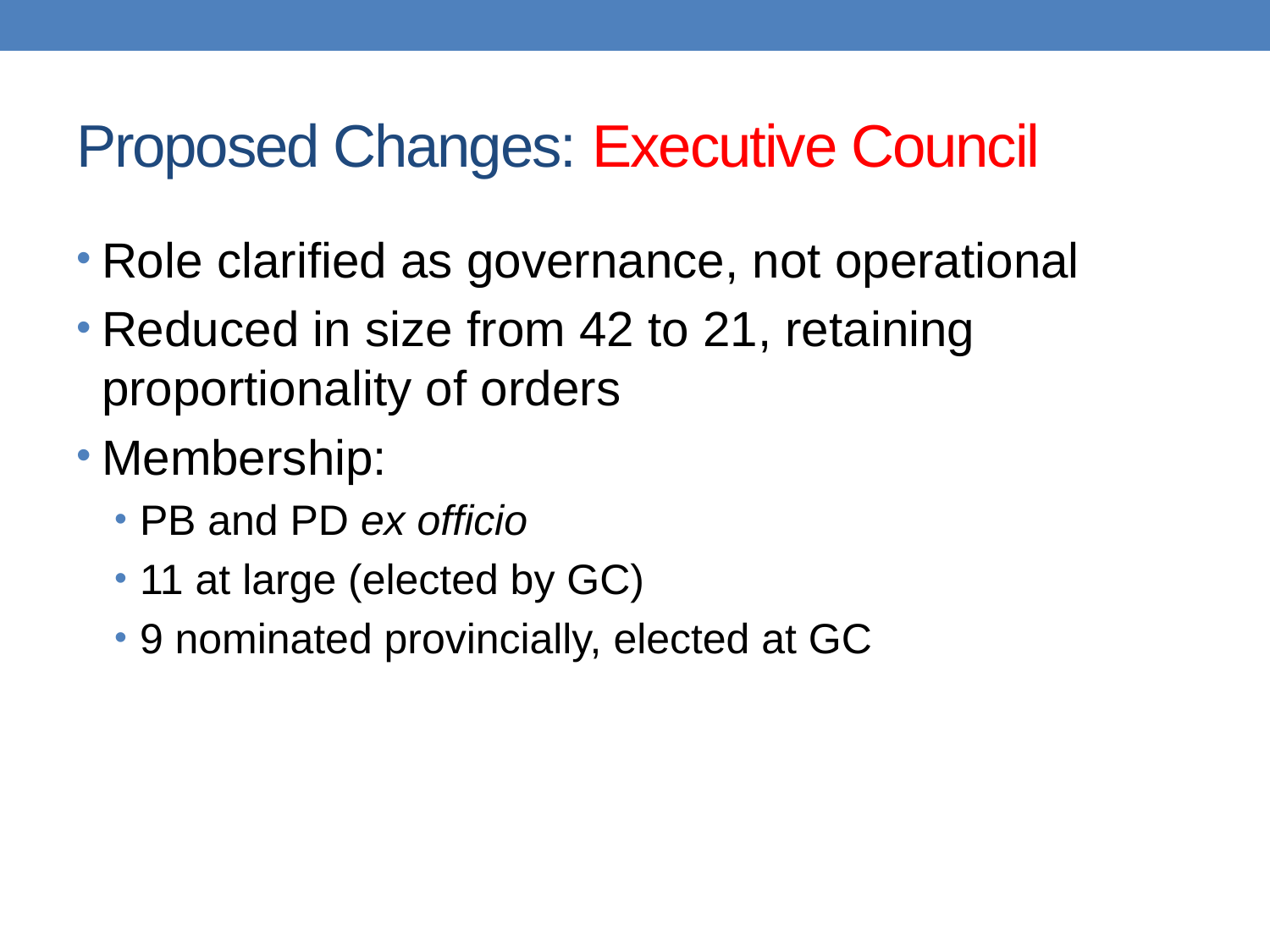

# Proposed Changes: Executive Council
Role clarified as governance, not operational
Reduced in size from 42 to 21, retaining proportionality of orders
Membership:
PB and PD ex officio
11 at large (elected by GC)
9 nominated provincially, elected at GC